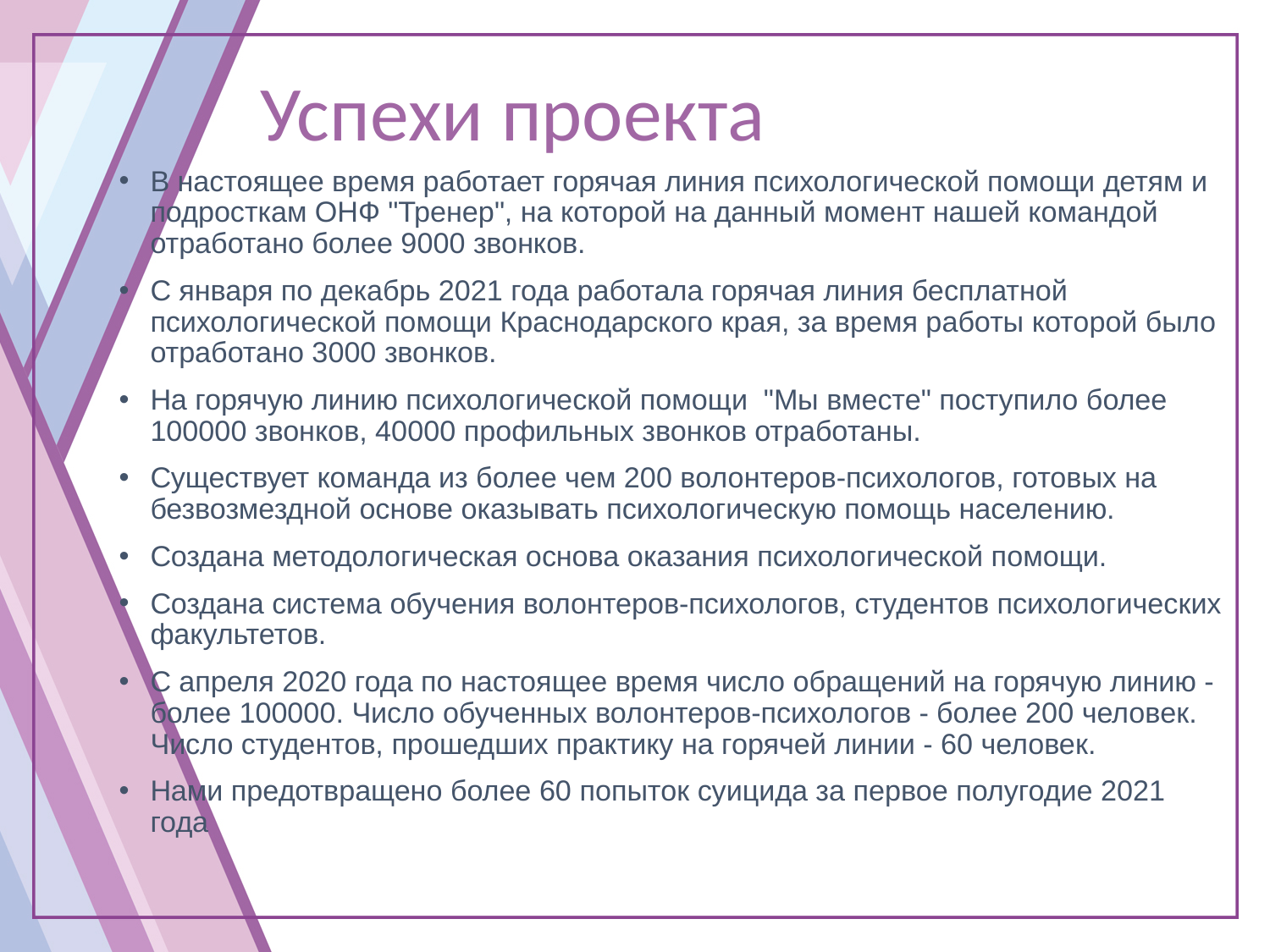

# Успехи проекта
В настоящее время работает горячая линия психологической помощи детям и подросткам ОНФ "Тренер", на которой на данный момент нашей командой  отработано более 9000 звонков.
С января по декабрь 2021 года работала горячая линия бесплатной психологической помощи Краснодарского края, за время работы которой было отработано 3000 звонков.
На горячую линию психологической помощи  "Мы вместе" поступило более 100000 звонков, 40000 профильных звонков отработаны.
Существует команда из более чем 200 волонтеров-психологов, готовых на безвозмездной основе оказывать психологическую помощь населению.
Создана методологическая основа оказания психологической помощи.
Создана система обучения волонтеров-психологов, студентов психологических факультетов.
С апреля 2020 года по настоящее время число обращений на горячую линию - более 100000. Число обученных волонтеров-психологов - более 200 человек. Число студентов, прошедших практику на горячей линии - 60 человек.
Нами предотвращено более 60 попыток суицида за первое полугодие 2021 года